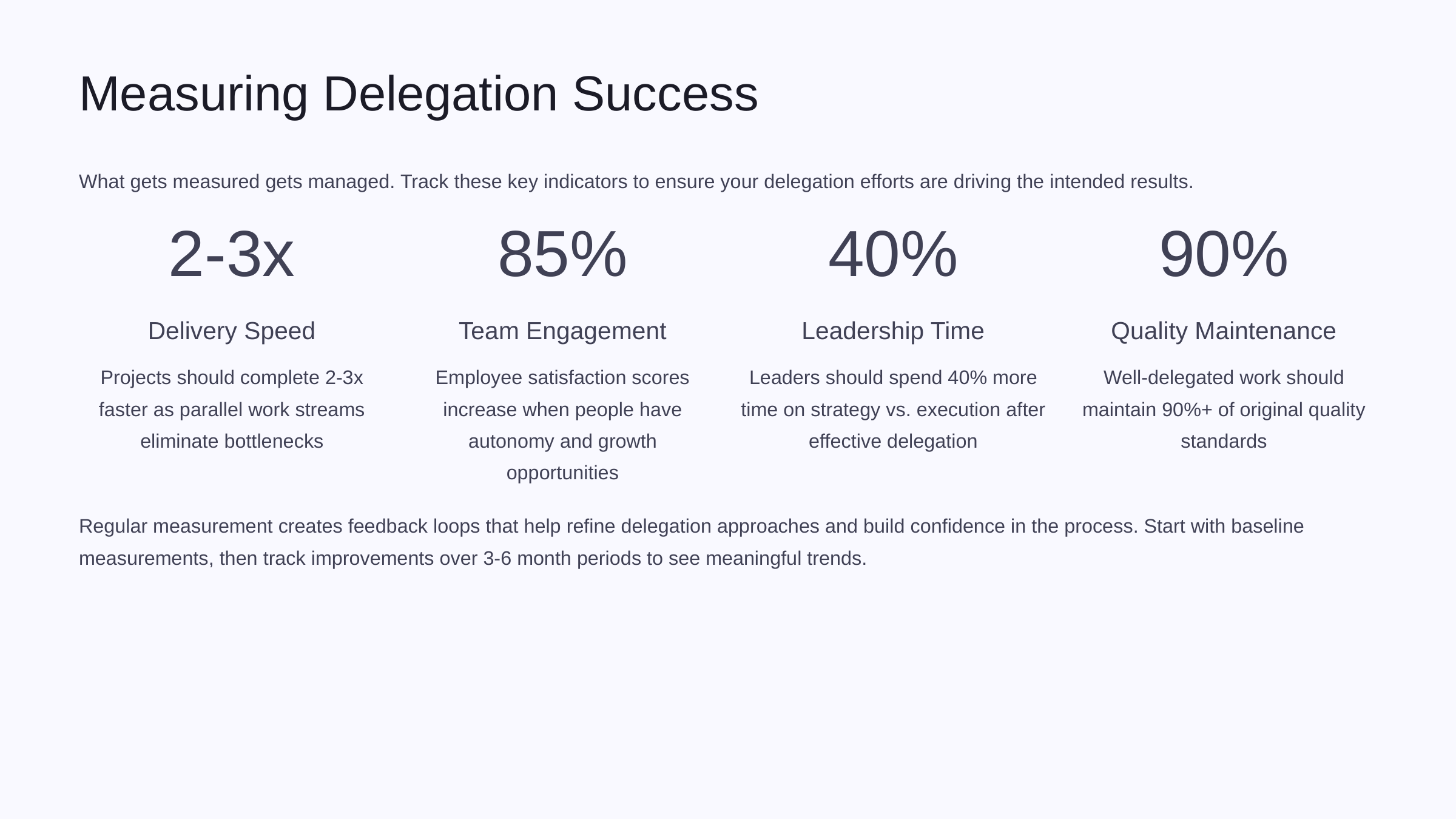

Measuring Delegation Success
What gets measured gets managed. Track these key indicators to ensure your delegation efforts are driving the intended results.
2-3x
85%
40%
90%
Delivery Speed
Team Engagement
Leadership Time
Quality Maintenance
Projects should complete 2-3x faster as parallel work streams eliminate bottlenecks
Employee satisfaction scores increase when people have autonomy and growth opportunities
Leaders should spend 40% more time on strategy vs. execution after effective delegation
Well-delegated work should maintain 90%+ of original quality standards
Regular measurement creates feedback loops that help refine delegation approaches and build confidence in the process. Start with baseline measurements, then track improvements over 3-6 month periods to see meaningful trends.